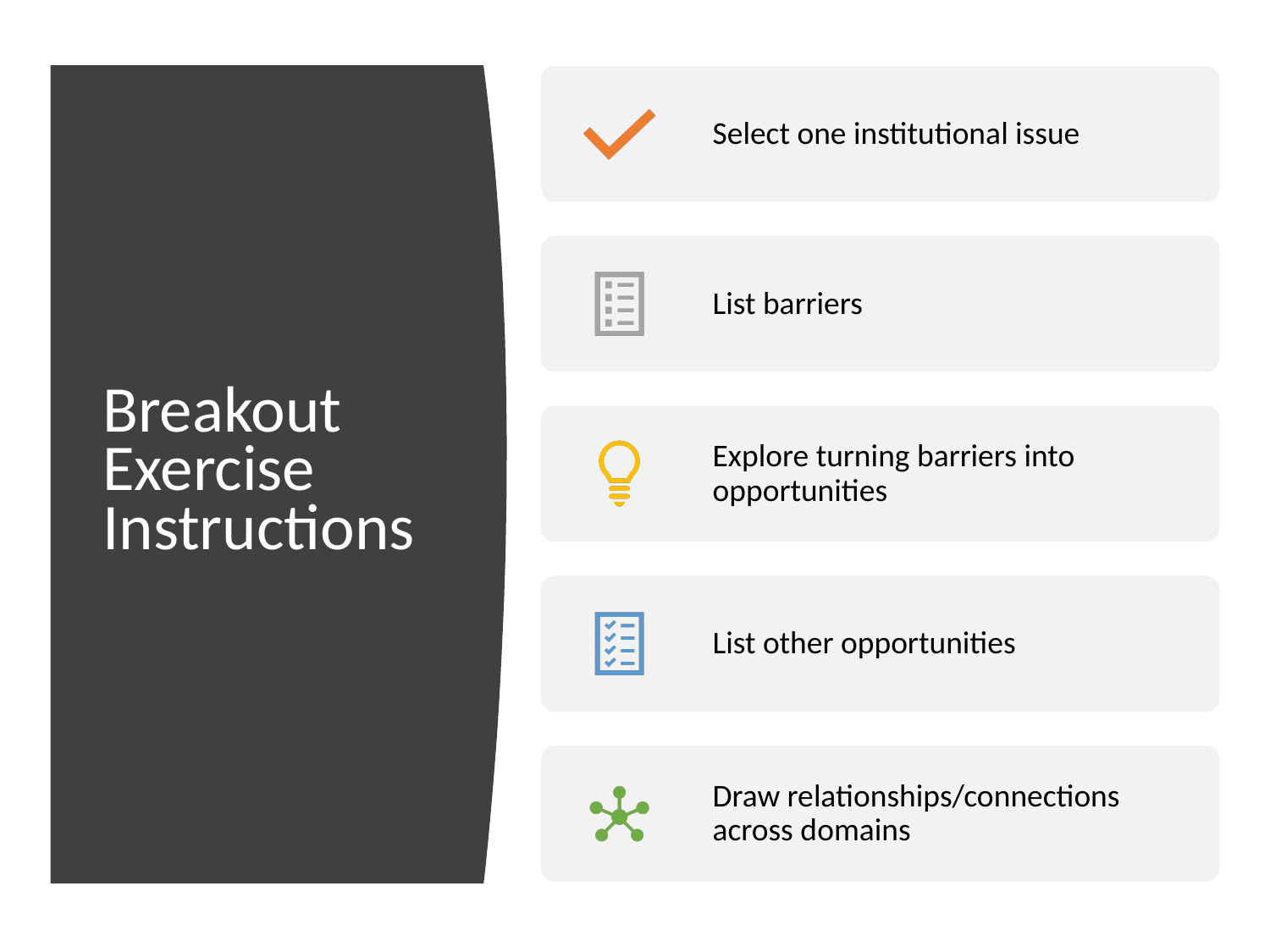

Select one institutional issue
List barriers
Explore turning barriers into opportunities
List other opportunities
Draw relationships/connections across domains

# Breakout Exercise Instructions